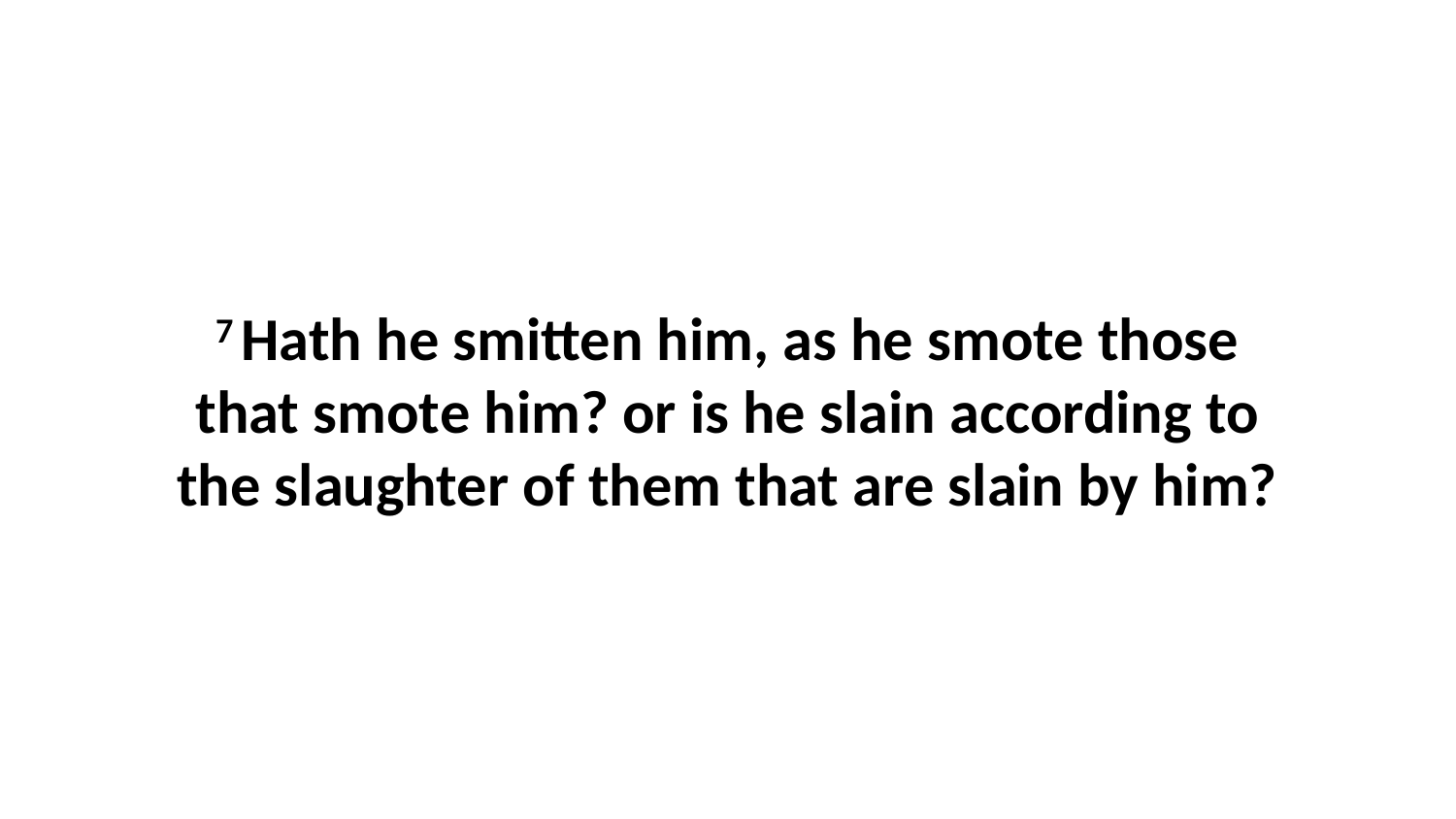

7 Hath he smitten him, as he smote those that smote him? or is he slain according to the slaughter of them that are slain by him?